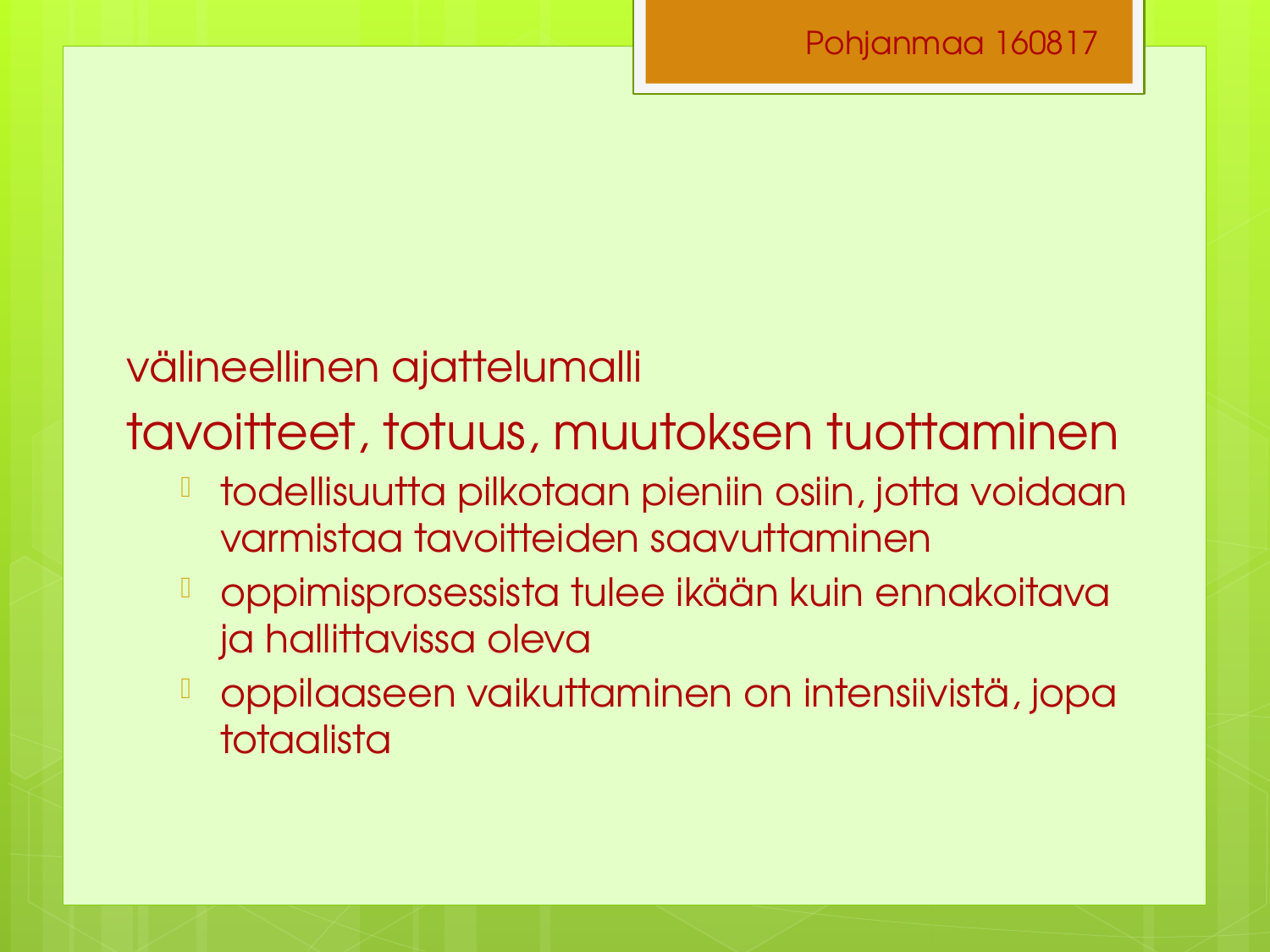

Pohjanmaa 160817
välineellinen ajattelumalli
tavoitteet, totuus, muutoksen tuottaminen
todellisuutta pilkotaan pieniin osiin, jotta voidaan varmistaa tavoitteiden saavuttaminen
oppimisprosessista tulee ikään kuin ennakoitava ja hallittavissa oleva
oppilaaseen vaikuttaminen on intensiivistä, jopa totaalista